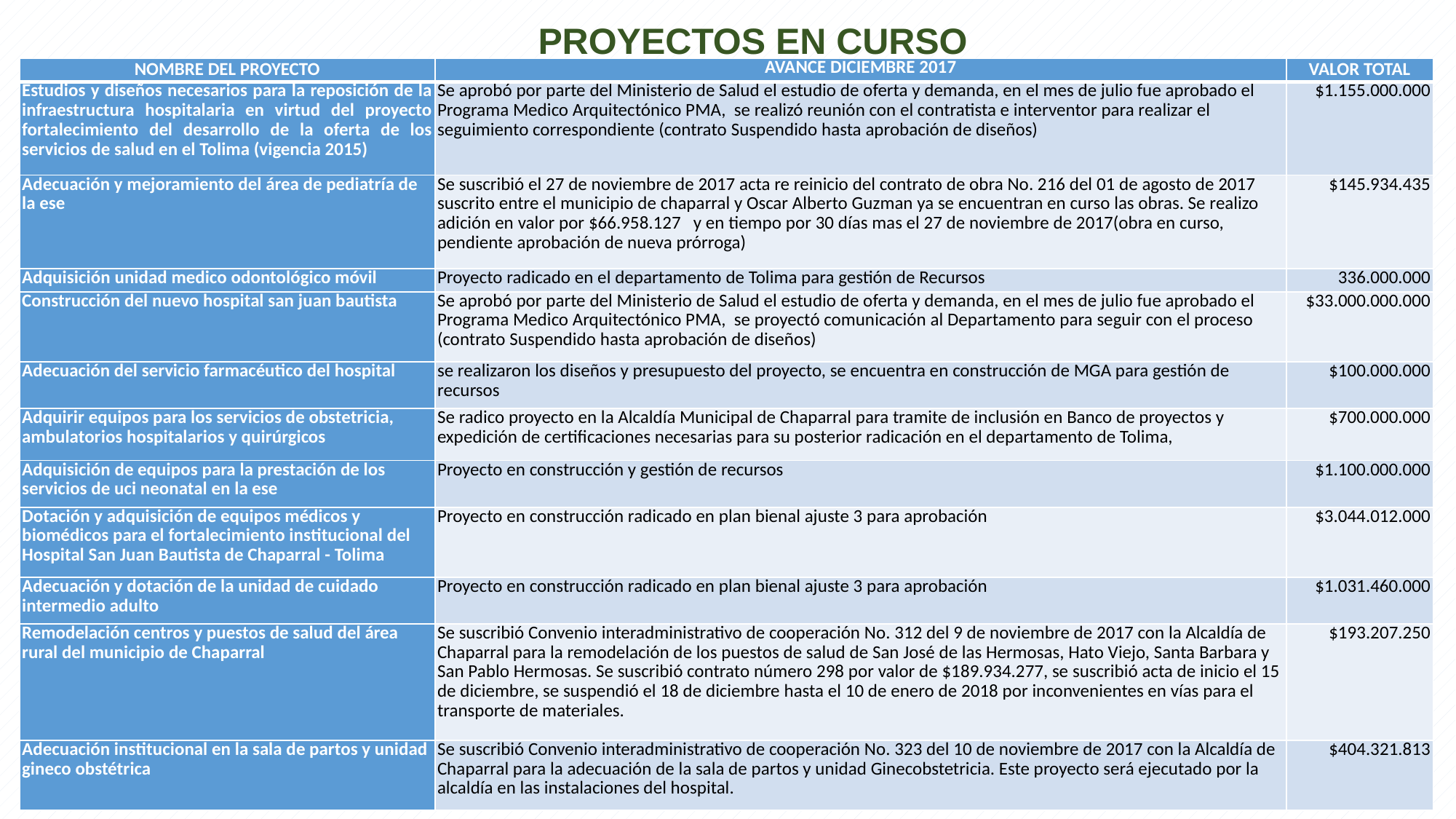

# PROYECTOS EN CURSO
| NOMBRE DEL PROYECTO | AVANCE DICIEMBRE 2017 | VALOR TOTAL |
| --- | --- | --- |
| Estudios y diseños necesarios para la reposición de la infraestructura hospitalaria en virtud del proyecto fortalecimiento del desarrollo de la oferta de los servicios de salud en el Tolima (vigencia 2015) | Se aprobó por parte del Ministerio de Salud el estudio de oferta y demanda, en el mes de julio fue aprobado el Programa Medico Arquitectónico PMA, se realizó reunión con el contratista e interventor para realizar el seguimiento correspondiente (contrato Suspendido hasta aprobación de diseños) | $1.155.000.000 |
| Adecuación y mejoramiento del área de pediatría de la ese | Se suscribió el 27 de noviembre de 2017 acta re reinicio del contrato de obra No. 216 del 01 de agosto de 2017 suscrito entre el municipio de chaparral y Oscar Alberto Guzman ya se encuentran en curso las obras. Se realizo adición en valor por $66.958.127 y en tiempo por 30 días mas el 27 de noviembre de 2017(obra en curso, pendiente aprobación de nueva prórroga) | $145.934.435 |
| Adquisición unidad medico odontológico móvil | Proyecto radicado en el departamento de Tolima para gestión de Recursos | 336.000.000 |
| Construcción del nuevo hospital san juan bautista | Se aprobó por parte del Ministerio de Salud el estudio de oferta y demanda, en el mes de julio fue aprobado el Programa Medico Arquitectónico PMA, se proyectó comunicación al Departamento para seguir con el proceso (contrato Suspendido hasta aprobación de diseños) | $33.000.000.000 |
| Adecuación del servicio farmacéutico del hospital | se realizaron los diseños y presupuesto del proyecto, se encuentra en construcción de MGA para gestión de recursos | $100.000.000 |
| Adquirir equipos para los servicios de obstetricia, ambulatorios hospitalarios y quirúrgicos | Se radico proyecto en la Alcaldía Municipal de Chaparral para tramite de inclusión en Banco de proyectos y expedición de certificaciones necesarias para su posterior radicación en el departamento de Tolima, | $700.000.000 |
| Adquisición de equipos para la prestación de los servicios de uci neonatal en la ese | Proyecto en construcción y gestión de recursos | $1.100.000.000 |
| Dotación y adquisición de equipos médicos y biomédicos para el fortalecimiento institucional del Hospital San Juan Bautista de Chaparral - Tolima | Proyecto en construcción radicado en plan bienal ajuste 3 para aprobación | $3.044.012.000 |
| Adecuación y dotación de la unidad de cuidado intermedio adulto | Proyecto en construcción radicado en plan bienal ajuste 3 para aprobación | $1.031.460.000 |
| Remodelación centros y puestos de salud del área rural del municipio de Chaparral | Se suscribió Convenio interadministrativo de cooperación No. 312 del 9 de noviembre de 2017 con la Alcaldía de Chaparral para la remodelación de los puestos de salud de San José de las Hermosas, Hato Viejo, Santa Barbara y San Pablo Hermosas. Se suscribió contrato número 298 por valor de $189.934.277, se suscribió acta de inicio el 15 de diciembre, se suspendió el 18 de diciembre hasta el 10 de enero de 2018 por inconvenientes en vías para el transporte de materiales. | $193.207.250 |
| Adecuación institucional en la sala de partos y unidad gineco obstétrica | Se suscribió Convenio interadministrativo de cooperación No. 323 del 10 de noviembre de 2017 con la Alcaldía de Chaparral para la adecuación de la sala de partos y unidad Ginecobstetricia. Este proyecto será ejecutado por la alcaldía en las instalaciones del hospital. | $404.321.813 |